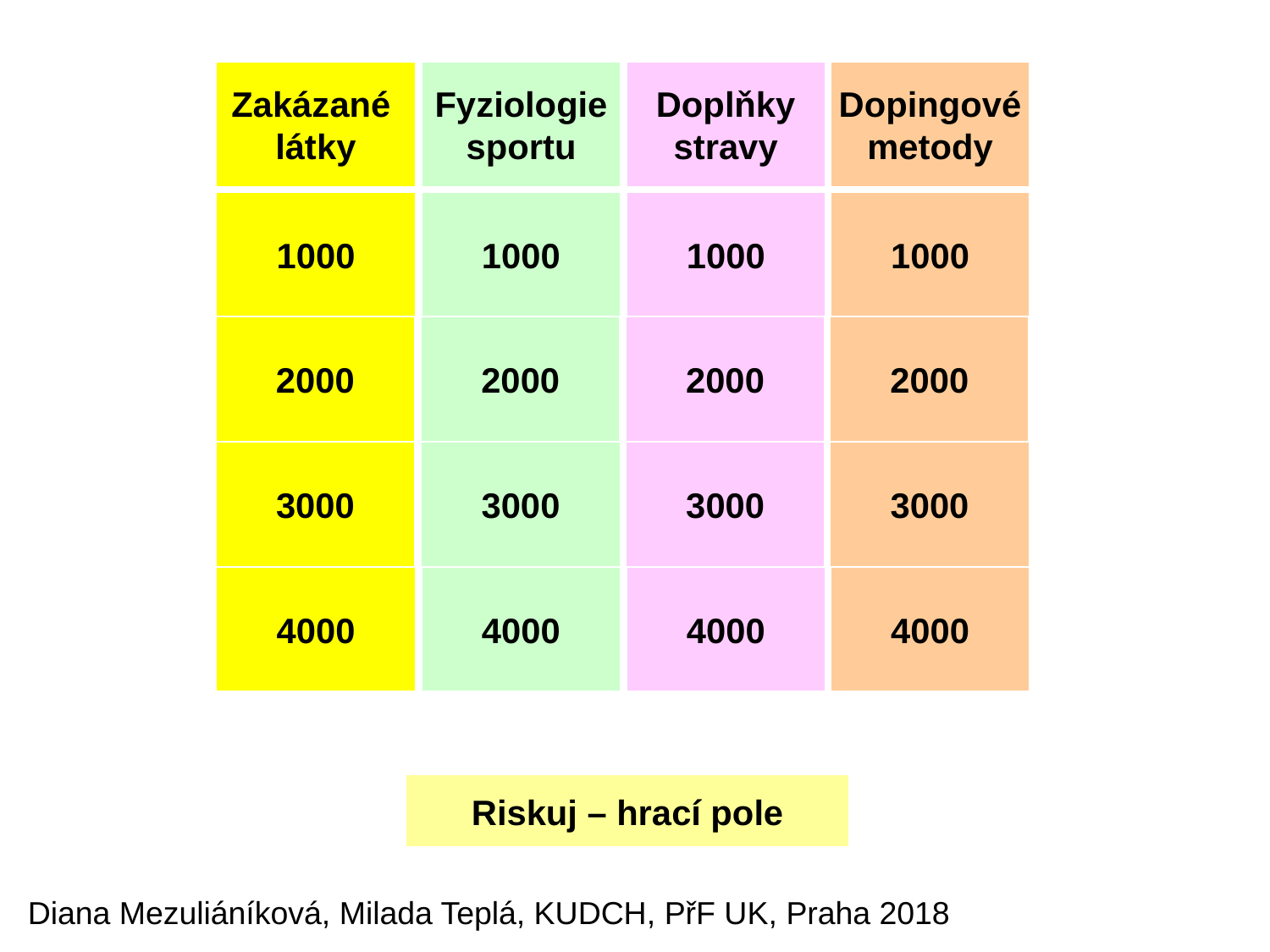

Zakázané
látky
Fyziologie
sportu
Doplňky
stravy
Dopingové
metody
1000
1000
1000
1000
2000
2000
2000
2000
3000
3000
3000
3000
4000
4000
4000
4000
Riskuj – hrací pole
Diana Mezuliáníková, Milada Teplá, KUDCH, PřF UK, Praha 2018